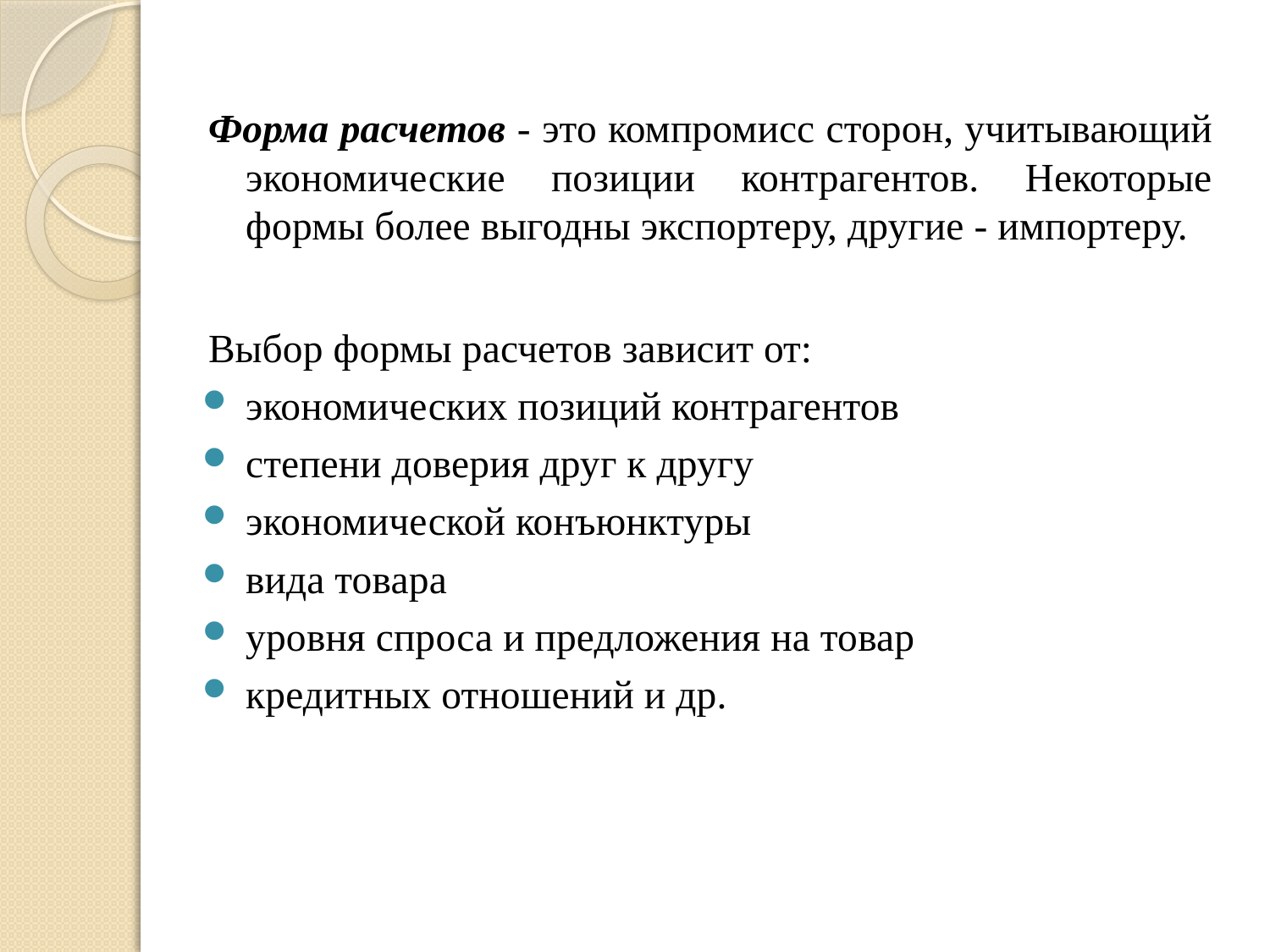

Форма расчетов - это компромисс сторон, учитывающий экономические позиции контрагентов. Некоторые формы более выгодны экспортеру, другие - импортеру.

Выбор формы расчетов зависит от:
экономических позиций контрагентов
степени доверия друг к другу
экономической конъюнктуры
вида товара
уровня спроса и предложения на товар
кредитных отношений и др.